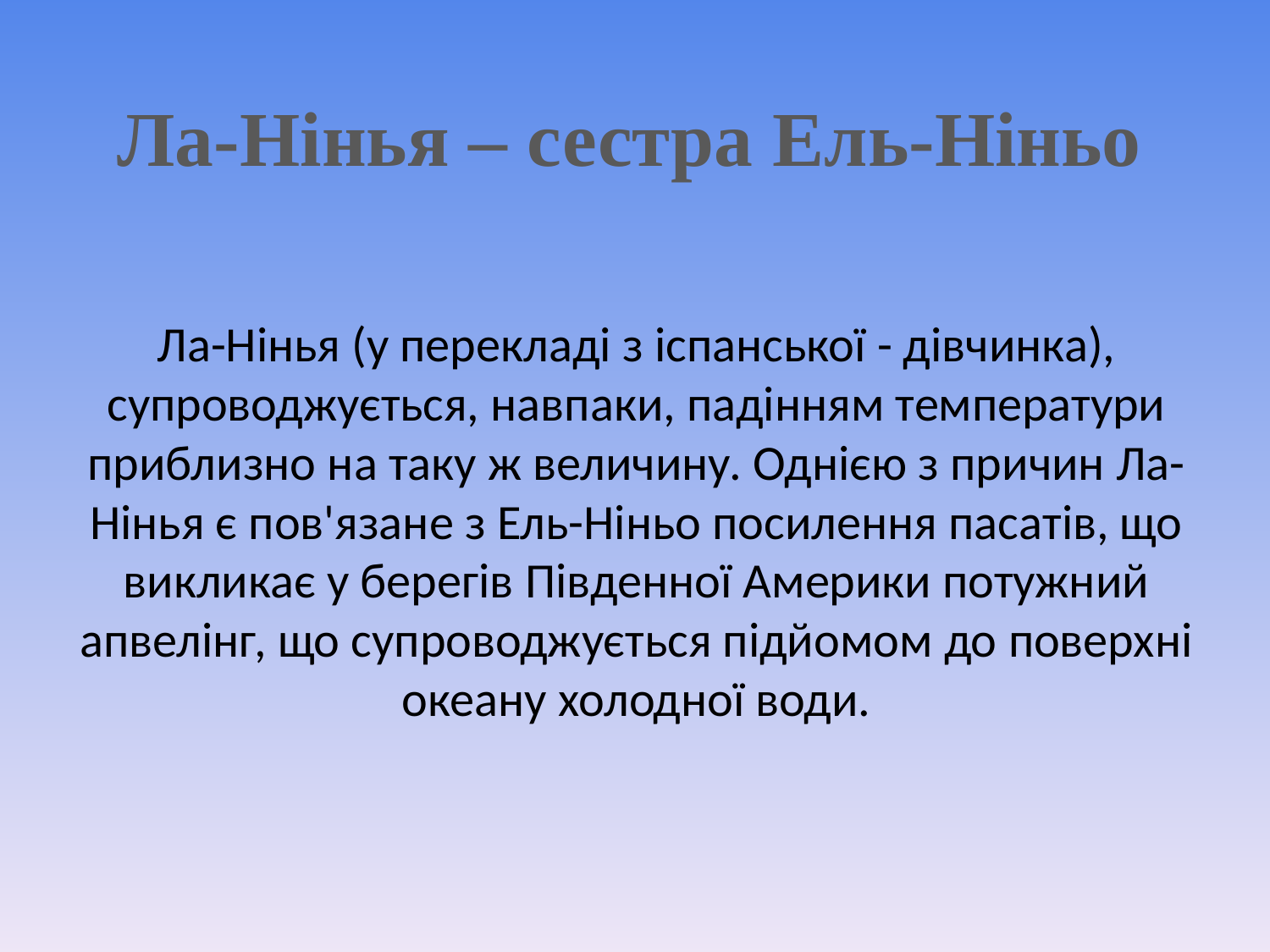

# Ла-Нінья – сестра Ель-Ніньо
Ла-Нінья (у перекладі з іспанської - дівчинка), супроводжується, навпаки, падінням температури приблизно на таку ж величину. Однією з причин Ла-Нінья є пов'язане з Ель-Ніньо посилення пасатів, що викликає у берегів Південної Америки потужний апвелінг, що супроводжується підйомом до поверхні океану холодної води.